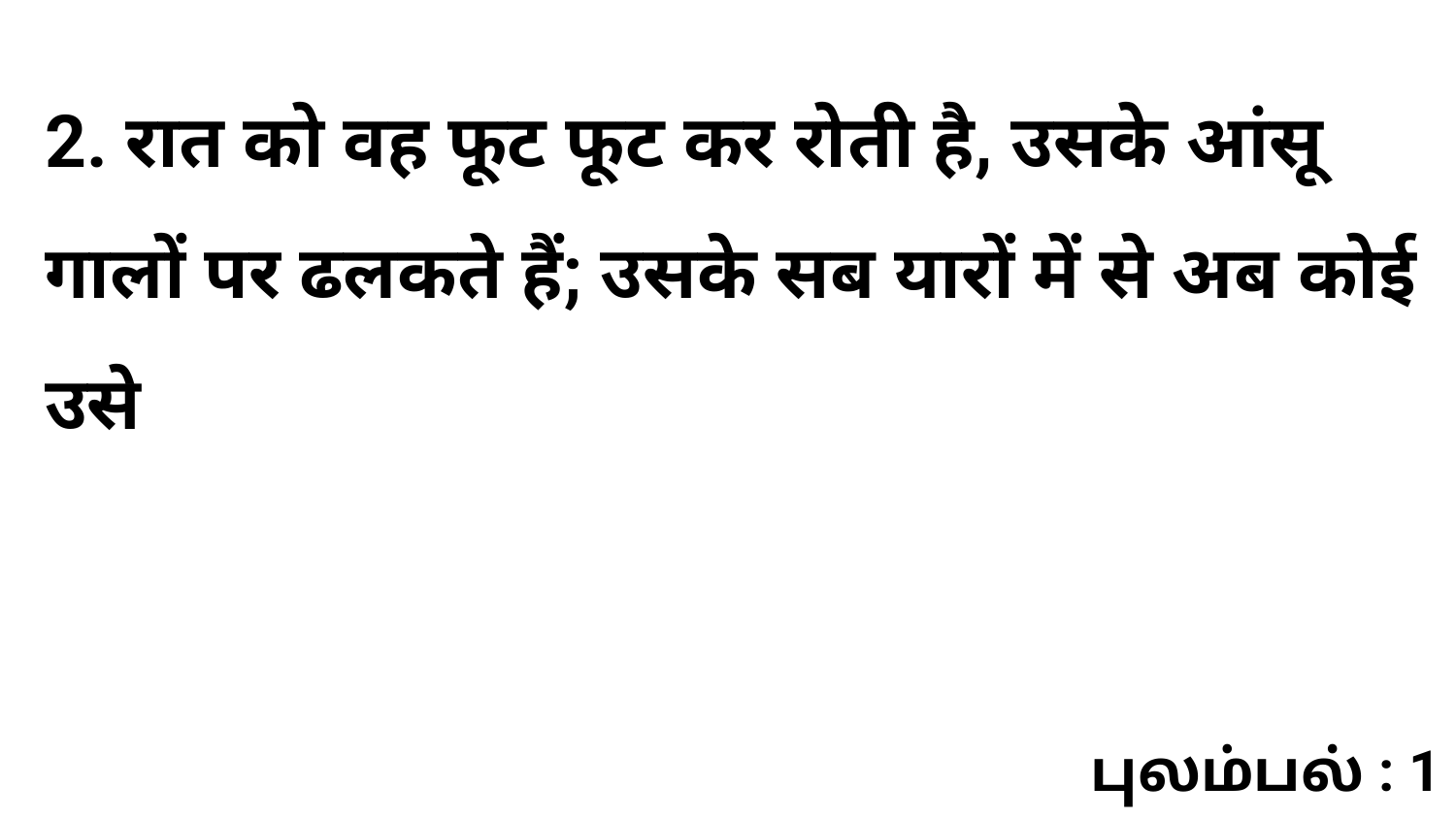

2. रात को वह फूट फूट कर रोती है, उसके आंसू गालों पर ढलकते हैं; उसके सब यारों में से अब कोई उसे
புலம்பல் : 1